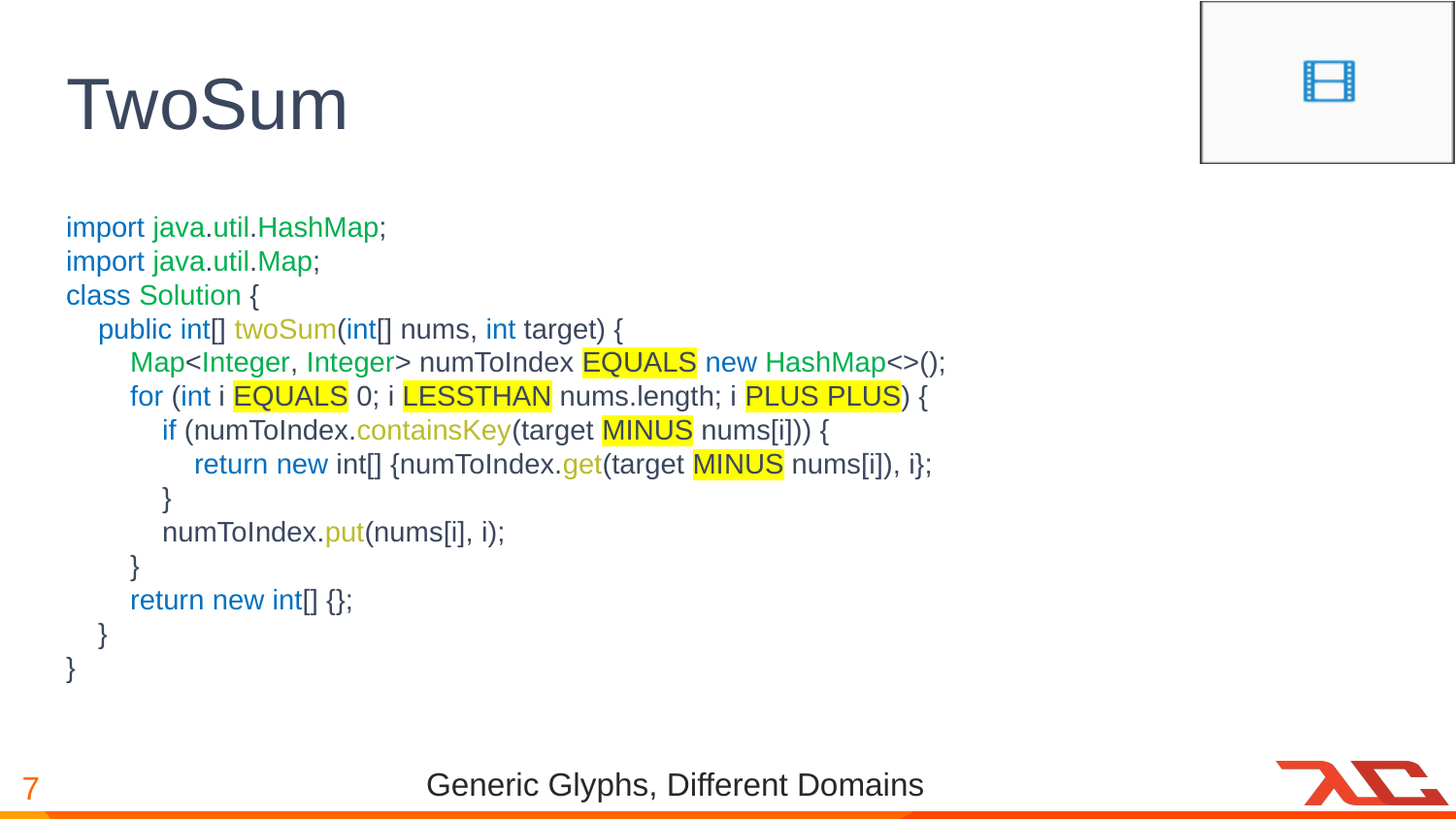

# TwoSum
import java.util.HashMap;
import java.util.Map;
class Solution {
    public int[] twoSum(int[] nums, int target) {
        Map<Integer, Integer> numToIndex EQUALS new HashMap<>();
        for (int i EQUALS 0; i LESSTHAN nums.length; i PLUS PLUS) {
            if (numToIndex.containsKey(target MINUS nums[i])) {
                return new int[] {numToIndex.get(target MINUS nums[i]), i};
            }
            numToIndex.put(nums[i], i);
        }
        return new int[] {};
    }
}